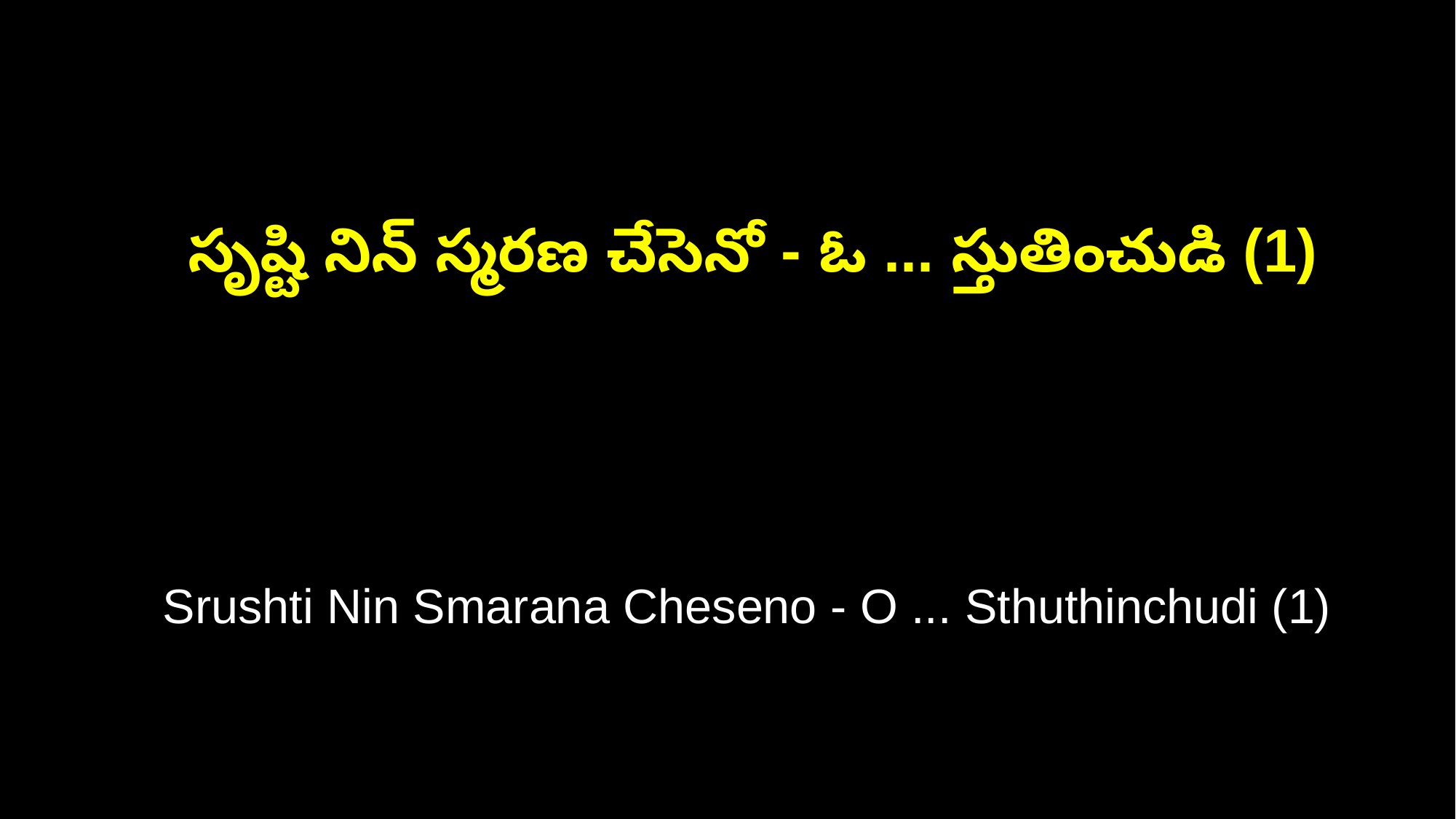

సృష్టి నిన్ స్మరణ చేసెనో - ఓ ... స్తుతించుడి (1)
   Srushti Nin Smarana Cheseno - O ... Sthuthinchudi (1)